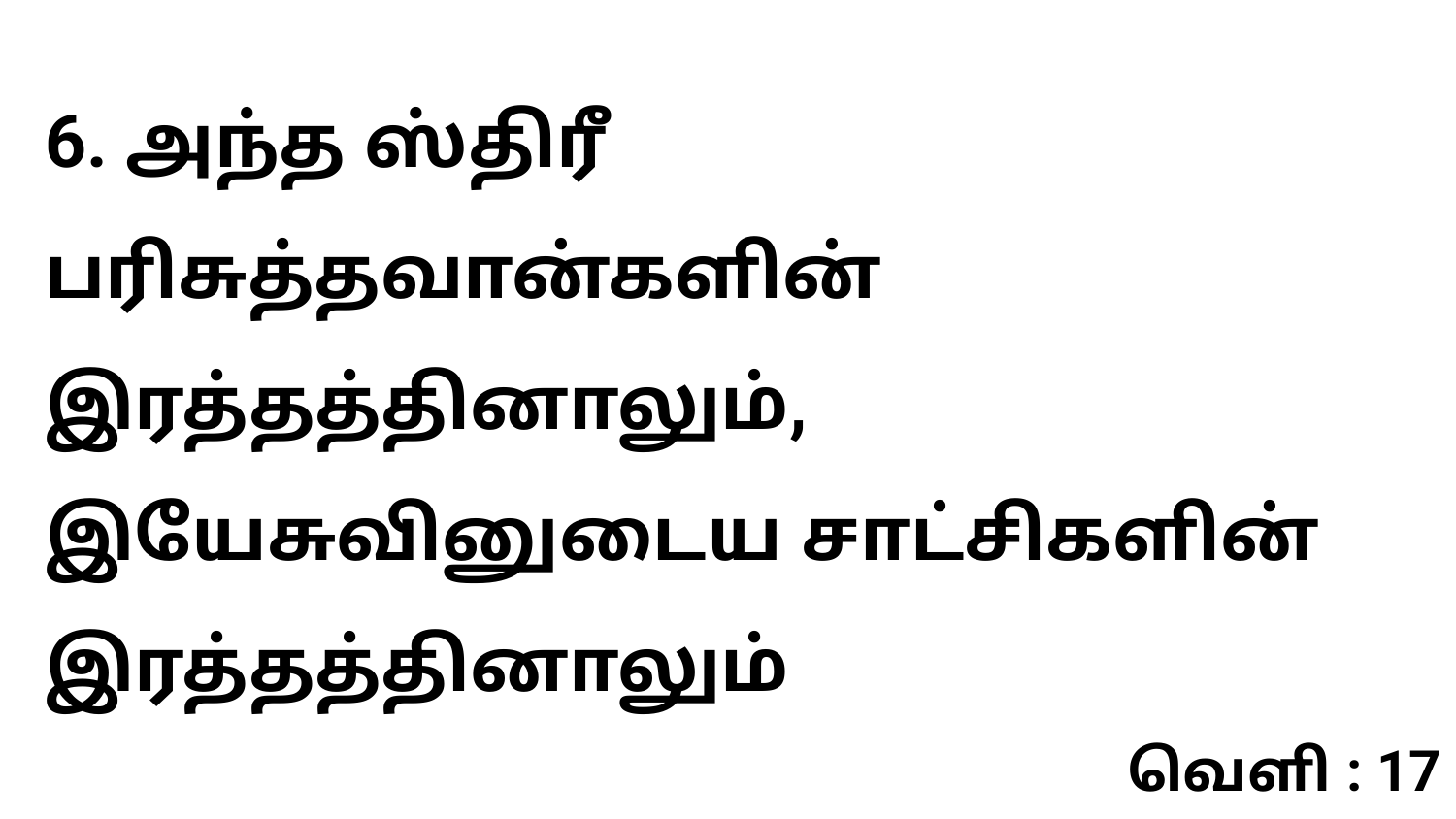

6. அந்த ஸ்திரீ பரிசுத்தவான்களின் இரத்தத்தினாலும், இயேசுவினுடைய சாட்சிகளின் இரத்தத்தினாலும்
வெளி : 17